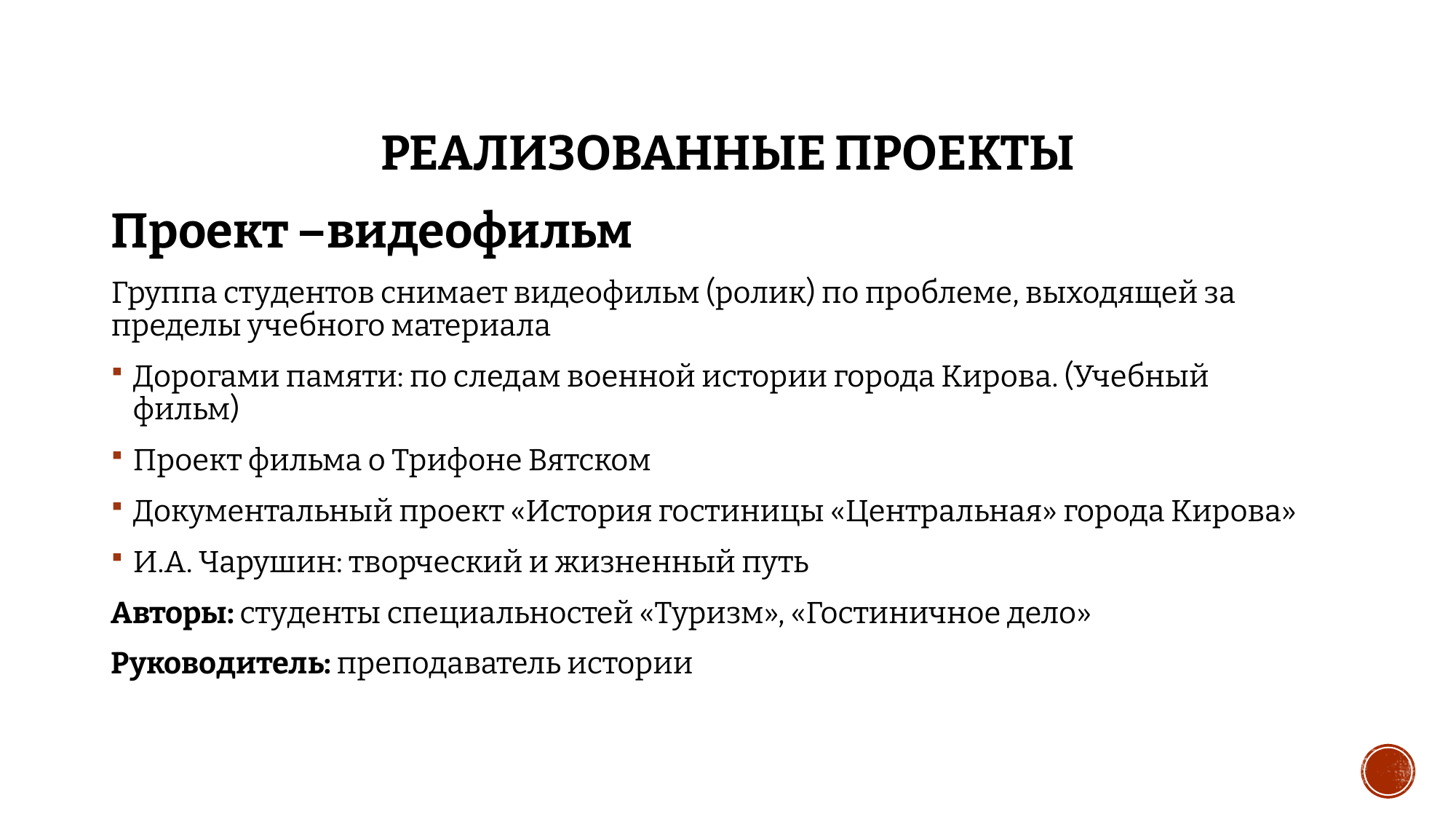

# Реализованные проекты
Проект –видеофильм
Группа студентов снимает видеофильм (ролик) по проблеме, выходящей за пределы учебного материала
Дорогами памяти: по следам военной истории города Кирова. (Учебный фильм)
Проект фильма о Трифоне Вятском
Документальный проект «История гостиницы «Центральная» города Кирова»
И.А. Чарушин: творческий и жизненный путь
Авторы: студенты специальностей «Туризм», «Гостиничное дело»
Руководитель: преподаватель истории